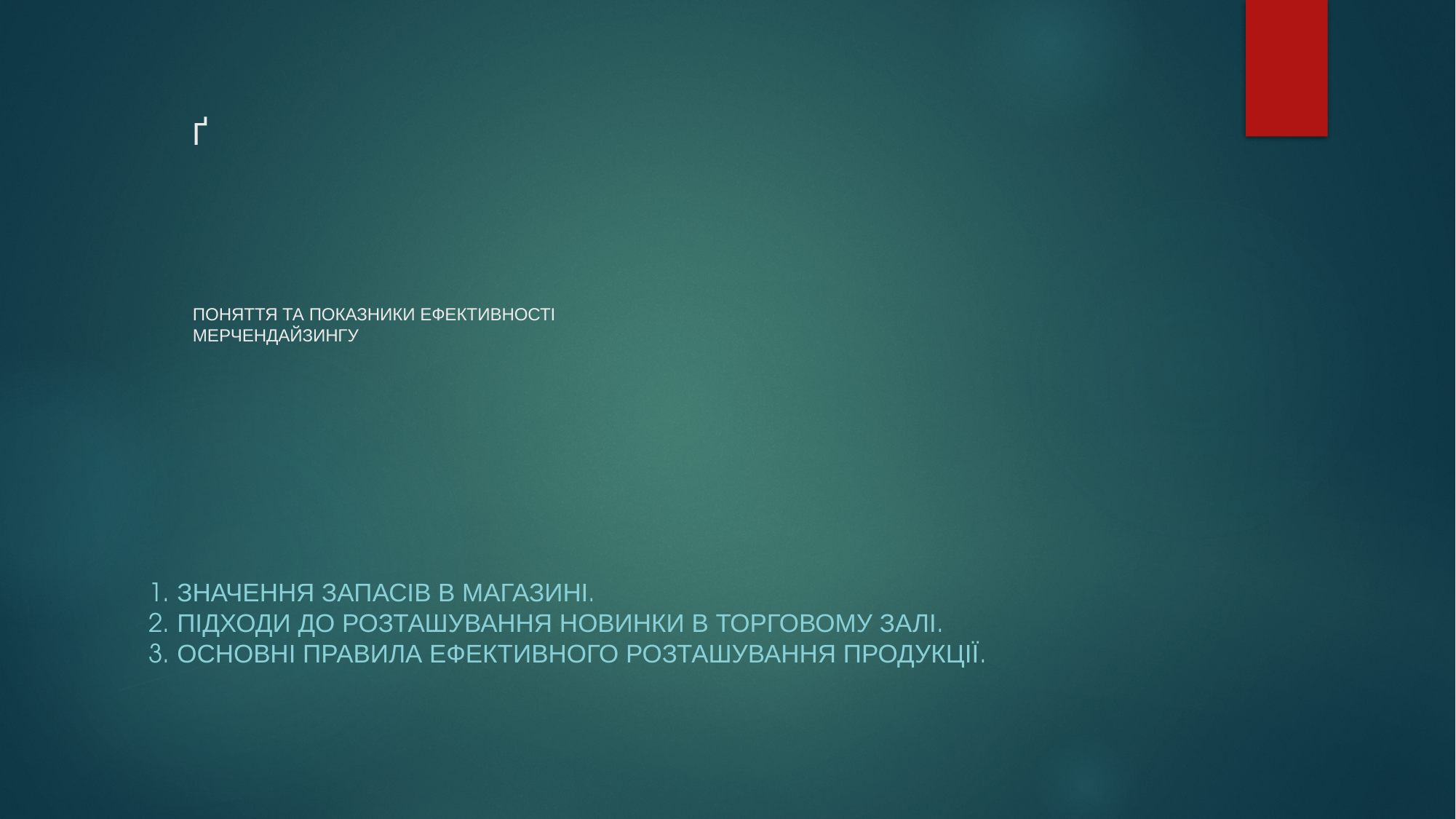

# Ґ ПОНЯТТЯ ТА ПОКАЗНИКИ ЕФЕКТИВНОСТІ МЕРЧЕНДАЙЗИНГУ
1. Значення запасів в магазині.
2. Підходи до розташування новинки в торговому залі.
3. Основні правила ефективного розташування продукції.